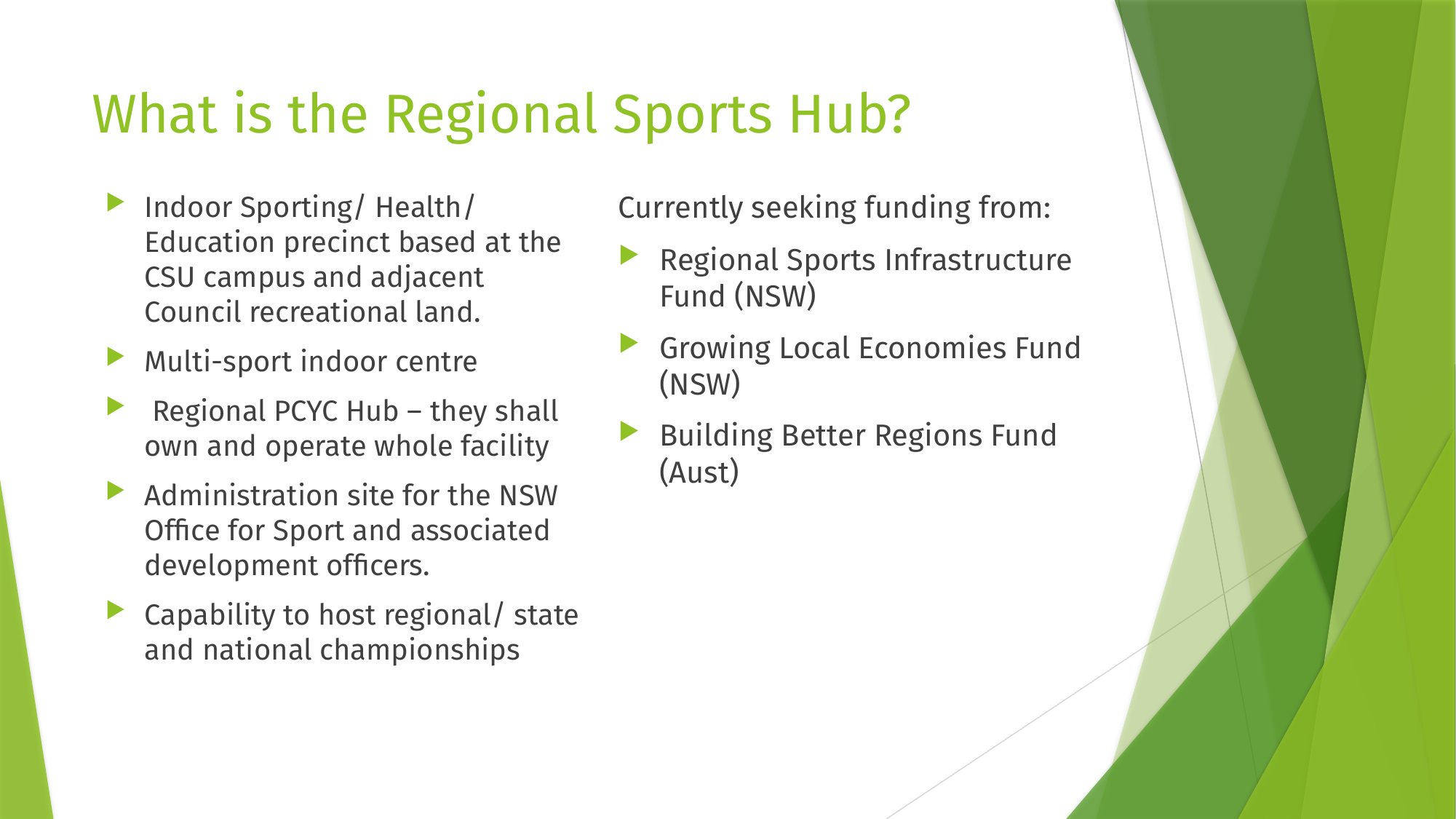

# What is the Regional Sports Hub?
Indoor Sporting/ Health/ Education precinct based at the CSU campus and adjacent Council recreational land.
Multi-sport indoor centre
 Regional PCYC Hub – they shall own and operate whole facility
Administration site for the NSW Office for Sport and associated development officers.
Capability to host regional/ state and national championships

Currently seeking funding from:
Regional Sports Infrastructure Fund (NSW)
Growing Local Economies Fund (NSW)
Building Better Regions Fund (Aust)